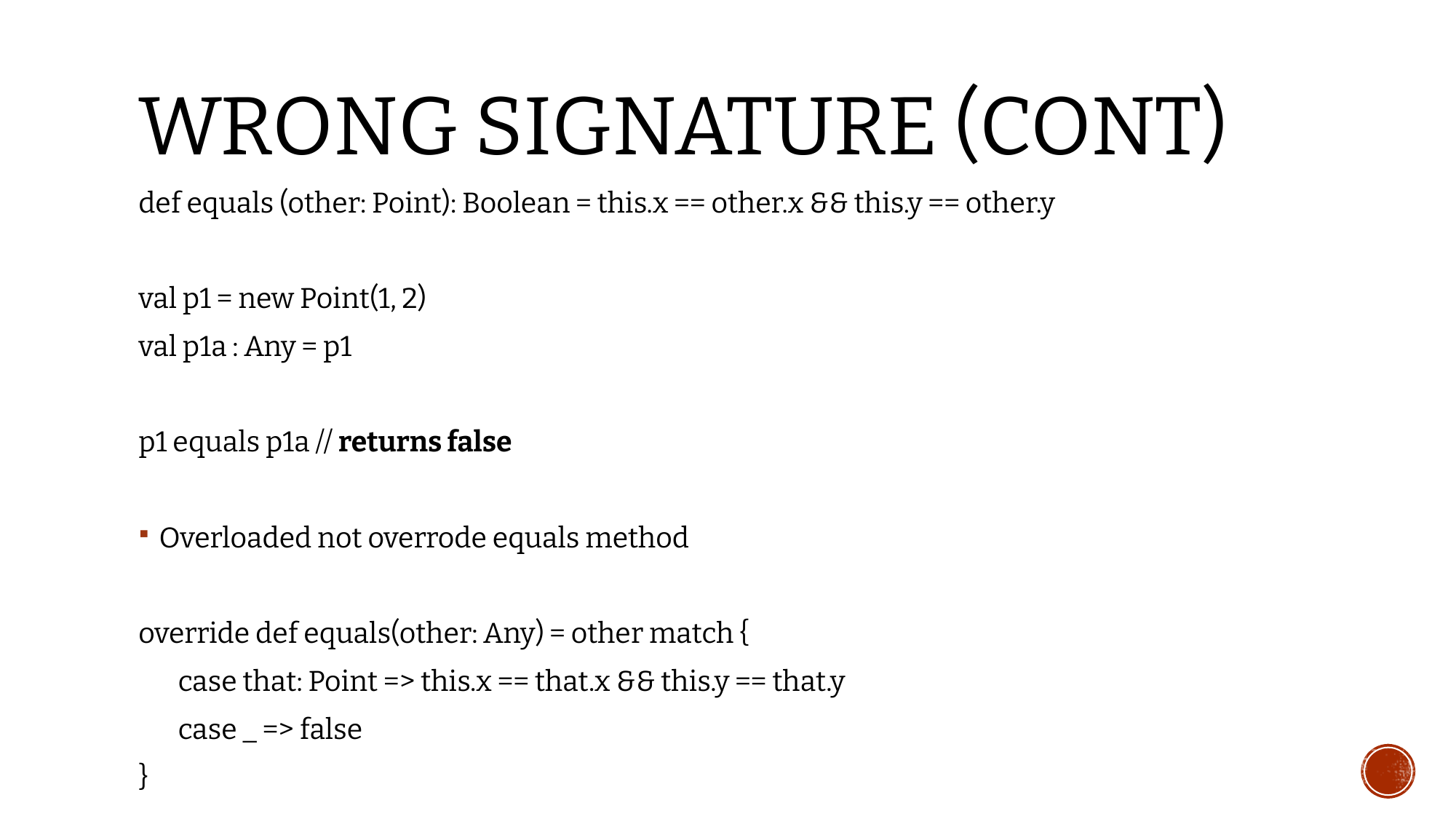

# Wrong signature (CONT)
def equals (other: Point): Boolean = this.x == other.x && this.y == other.y

val p1 = new Point(1, 2)
val p1a : Any = p1

p1 equals p1a // returns false

Overloaded not overrode equals method

override def equals(other: Any) = other match {
       case that: Point => this.x == that.x && this.y == that.y
       case _ => false
}